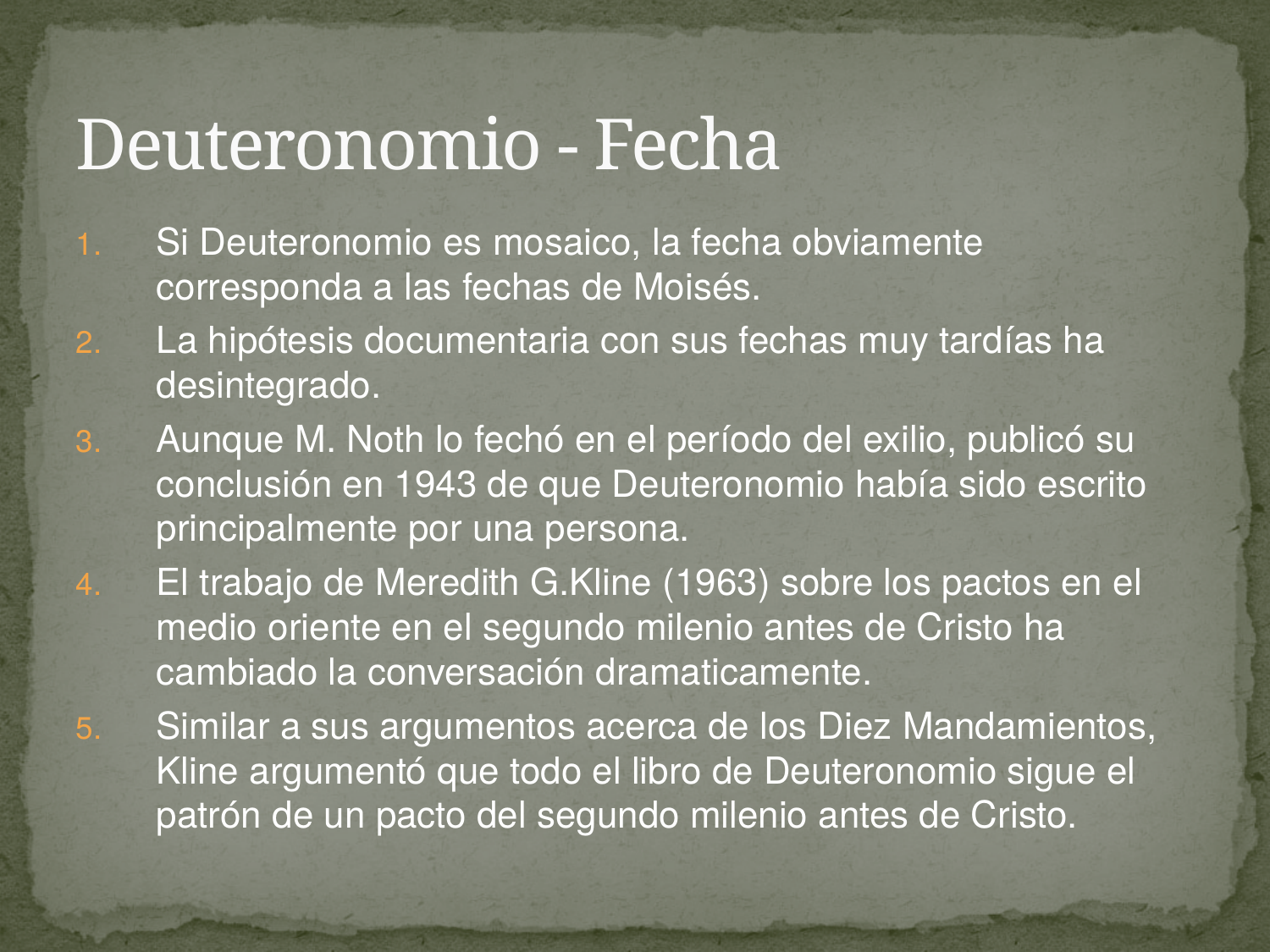

# Deuteronomio - Fecha
Si Deuteronomio es mosaico, la fecha obviamente corresponda a las fechas de Moisés.
La hipótesis documentaria con sus fechas muy tardías ha desintegrado.
Aunque M. Noth lo fechó en el período del exilio, publicó su conclusión en 1943 de que Deuteronomio había sido escrito principalmente por una persona.
El trabajo de Meredith G.Kline (1963) sobre los pactos en el medio oriente en el segundo milenio antes de Cristo ha cambiado la conversación dramaticamente.
Similar a sus argumentos acerca de los Diez Mandamientos, Kline argumentó que todo el libro de Deuteronomio sigue el patrón de un pacto del segundo milenio antes de Cristo.